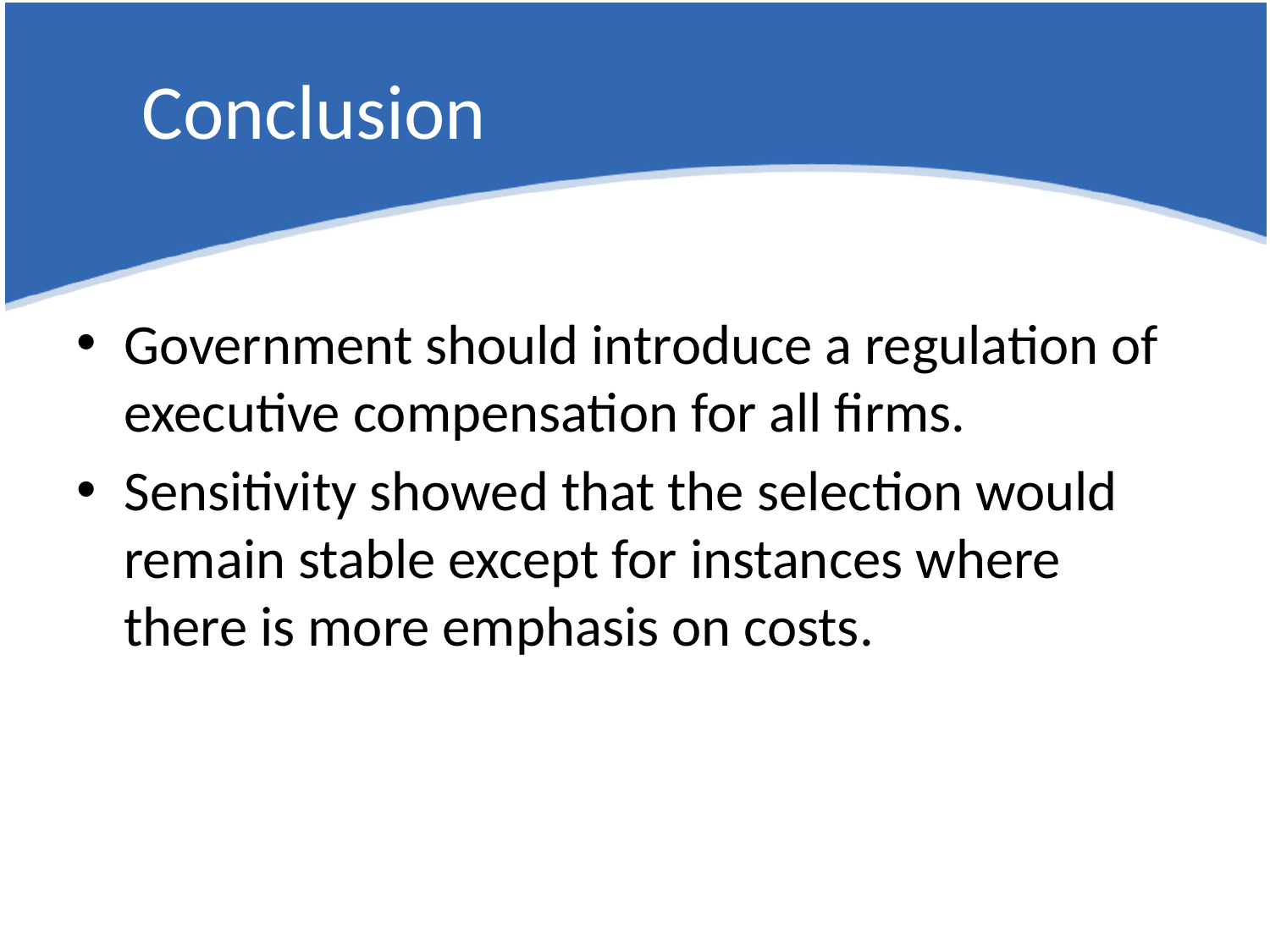

# Conclusion
Government should introduce a regulation of executive compensation for all firms.
Sensitivity showed that the selection would remain stable except for instances where there is more emphasis on costs.